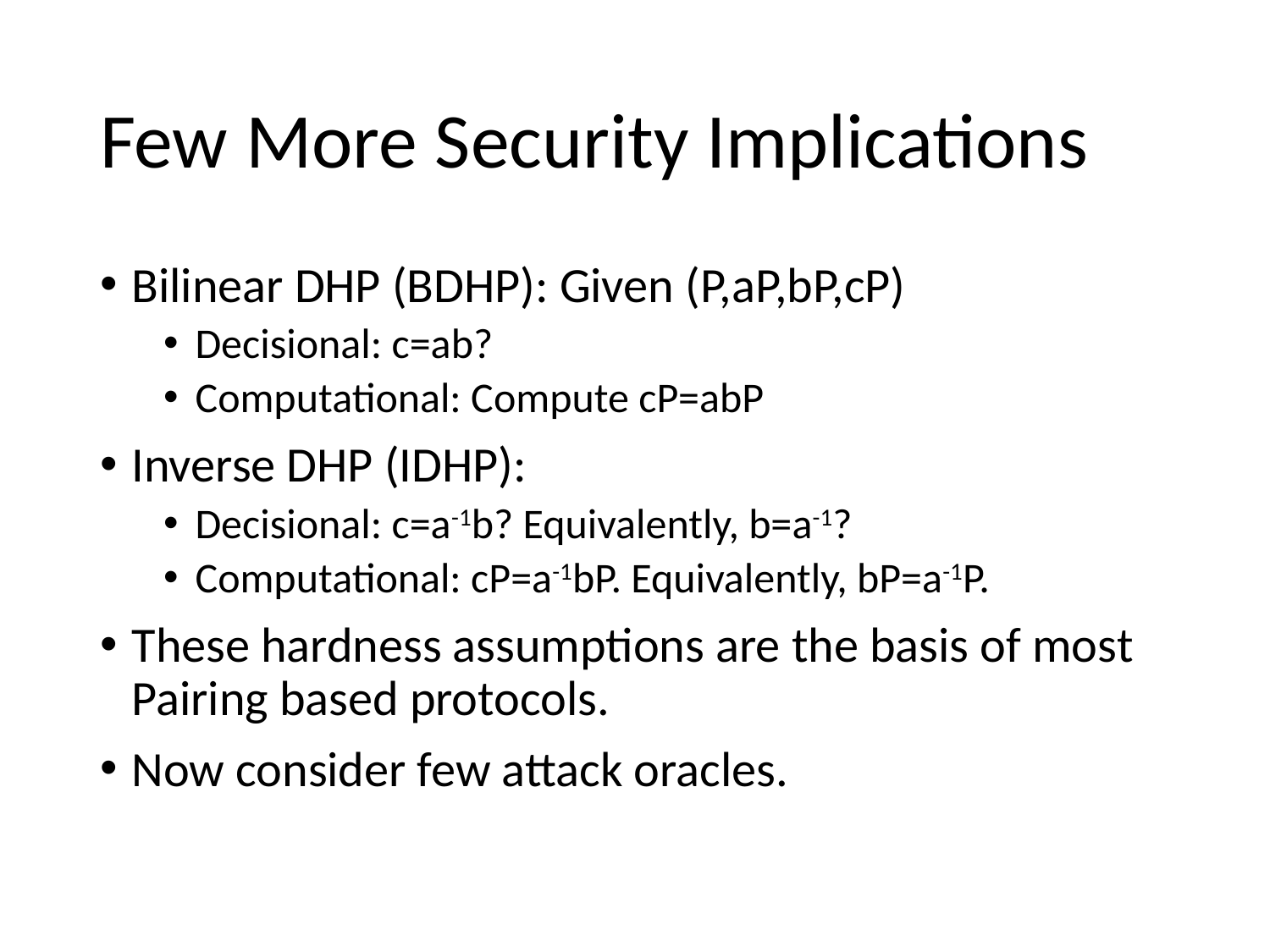

# Few More Security Implications
Bilinear DHP (BDHP): Given (P,aP,bP,cP)
Decisional: c=ab?
Computational: Compute cP=abP
Inverse DHP (IDHP):
Decisional: c=a-1b? Equivalently, b=a-1?
Computational: cP=a-1bP. Equivalently, bP=a-1P.
These hardness assumptions are the basis of most Pairing based protocols.
Now consider few attack oracles.